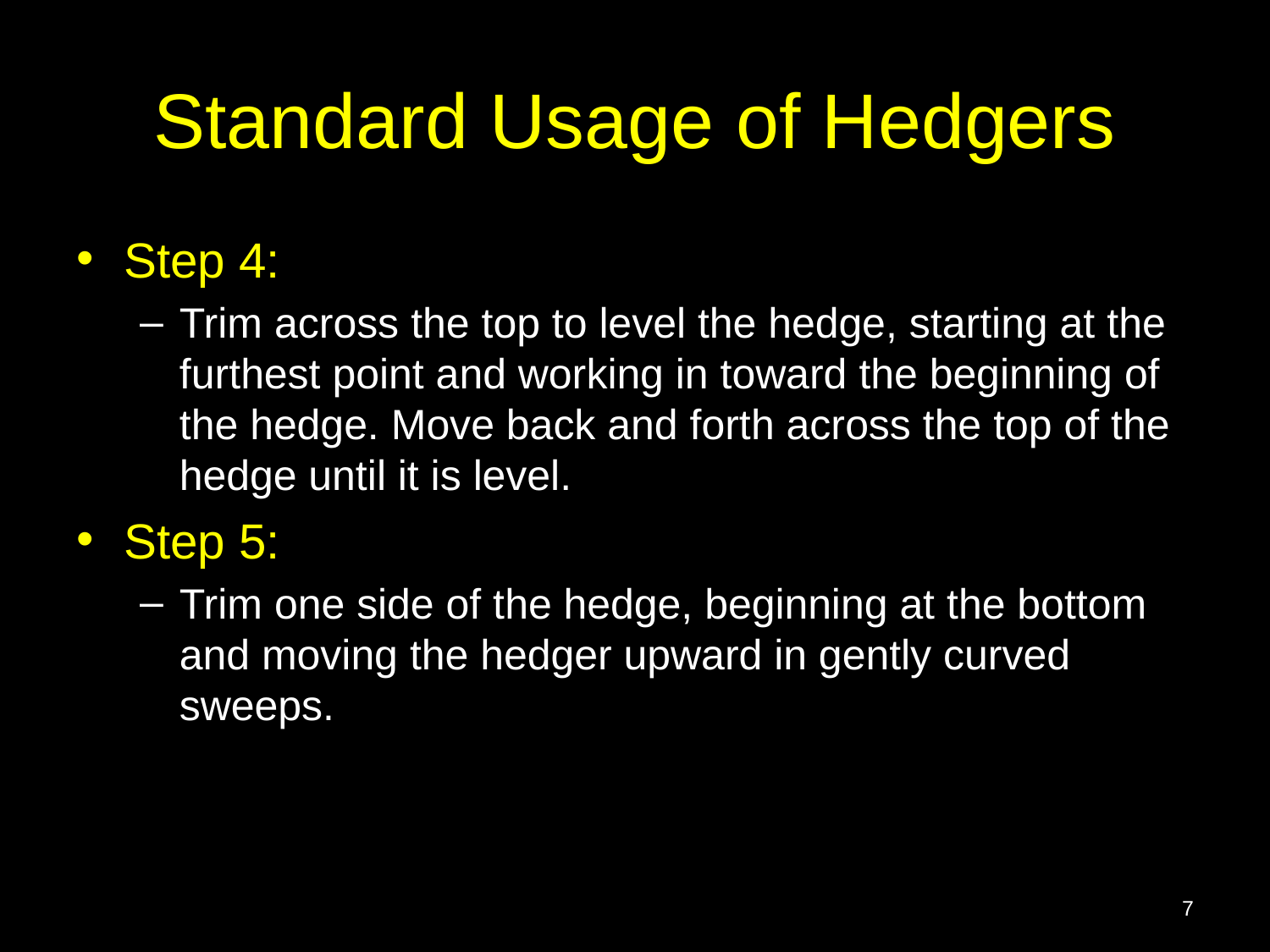

# Standard Usage of Hedgers
Step 4:
Trim across the top to level the hedge, starting at the furthest point and working in toward the beginning of the hedge. Move back and forth across the top of the hedge until it is level.
Step 5:
Trim one side of the hedge, beginning at the bottom and moving the hedger upward in gently curved sweeps.
7